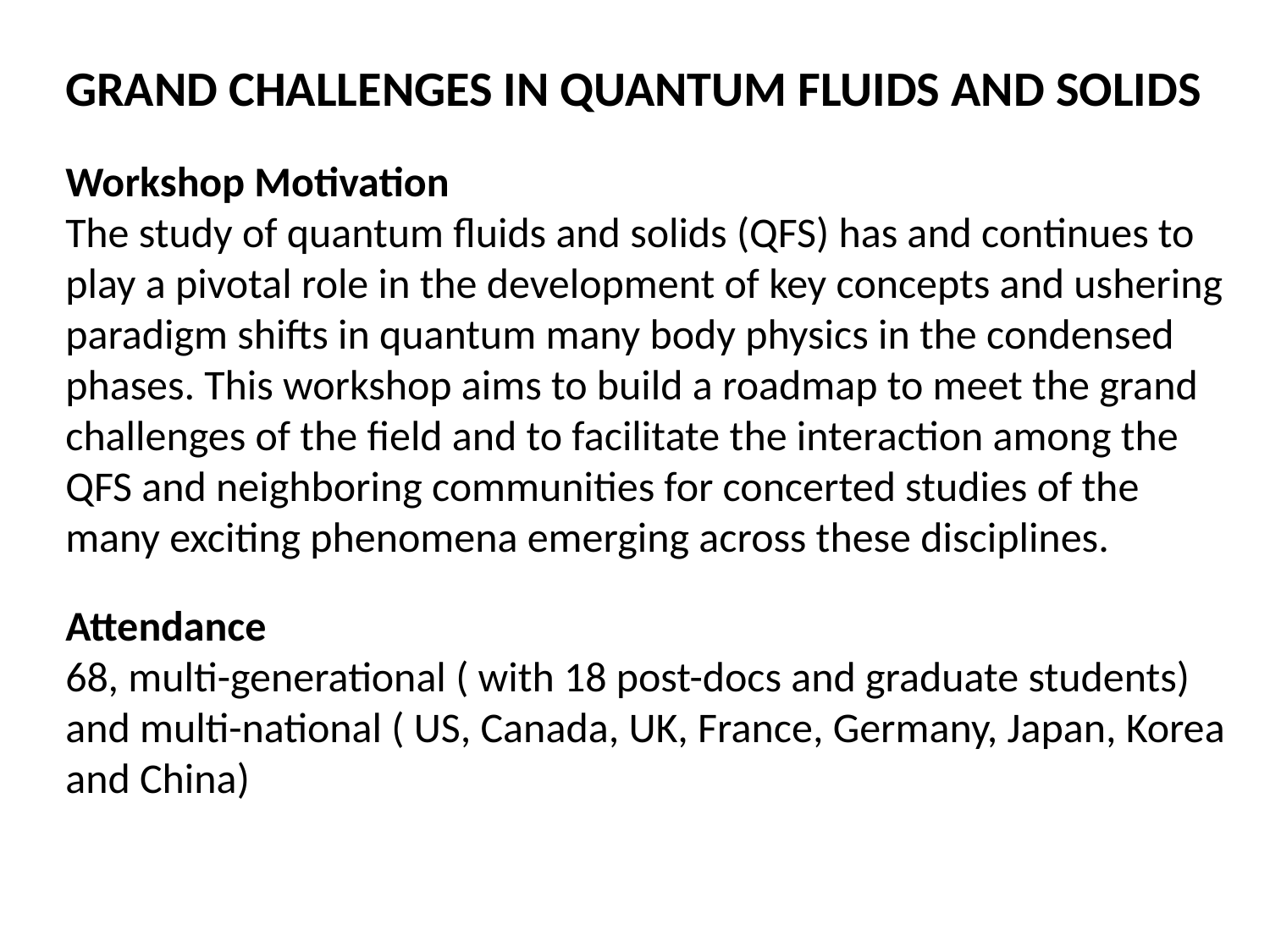

GRAND CHALLENGES IN QUANTUM FLUIDS AND SOLIDS

Workshop Motivation
The study of quantum fluids and solids (QFS) has and continues to play a pivotal role in the development of key concepts and ushering paradigm shifts in quantum many body physics in the condensed phases. This workshop aims to build a roadmap to meet the grand challenges of the field and to facilitate the interaction among the QFS and neighboring communities for concerted studies of the many exciting phenomena emerging across these disciplines.

Attendance
68, multi-generational ( with 18 post-docs and graduate students)
and multi-national ( US, Canada, UK, France, Germany, Japan, Korea and China)